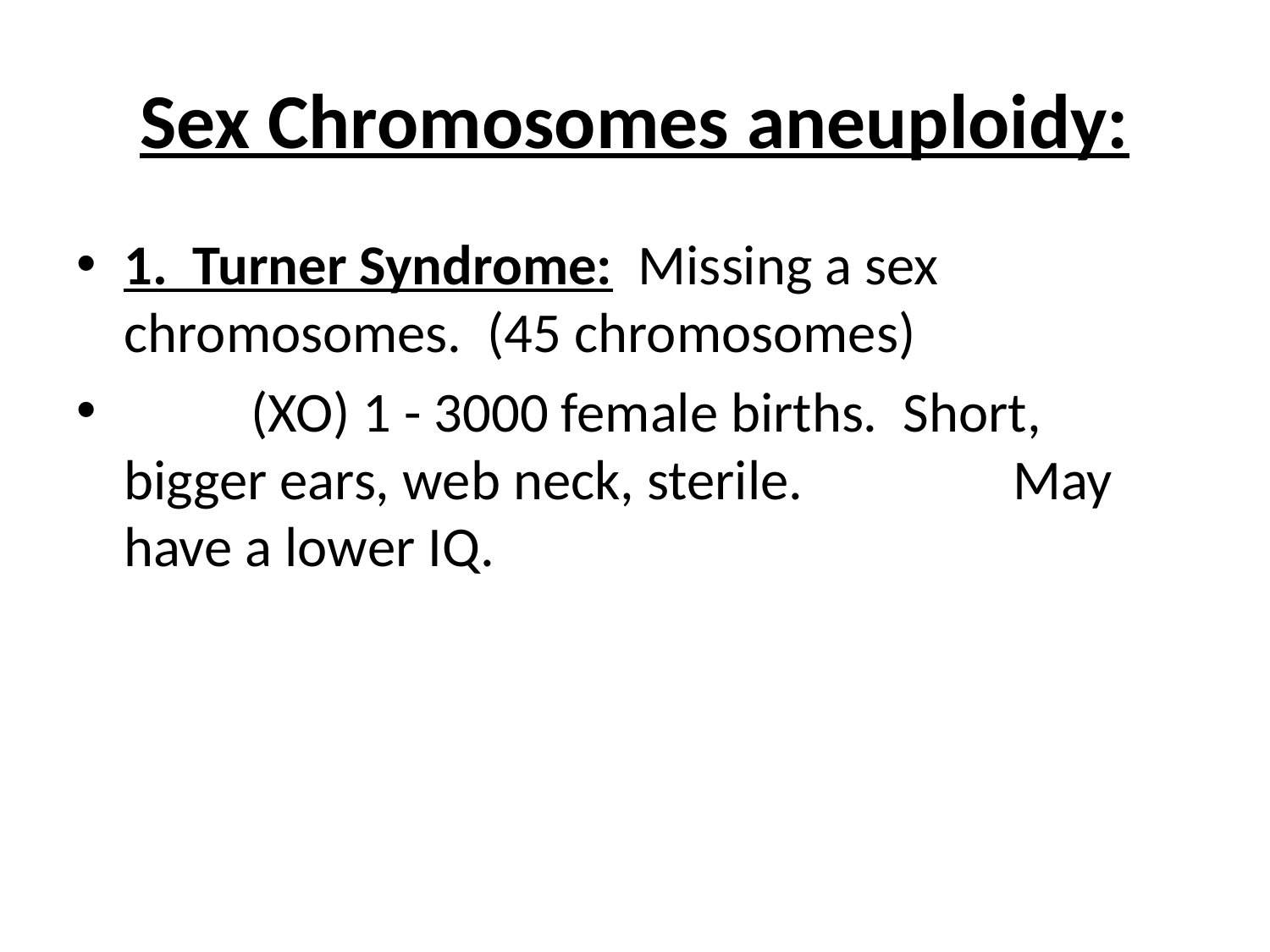

# Sex Chromosomes aneuploidy:
1.  Turner Syndrome:  Missing a sex chromosomes.  (45 chromosomes)
	(XO) 1 - 3000 female births.  Short, bigger ears, web neck, sterile. 		May have a lower IQ.